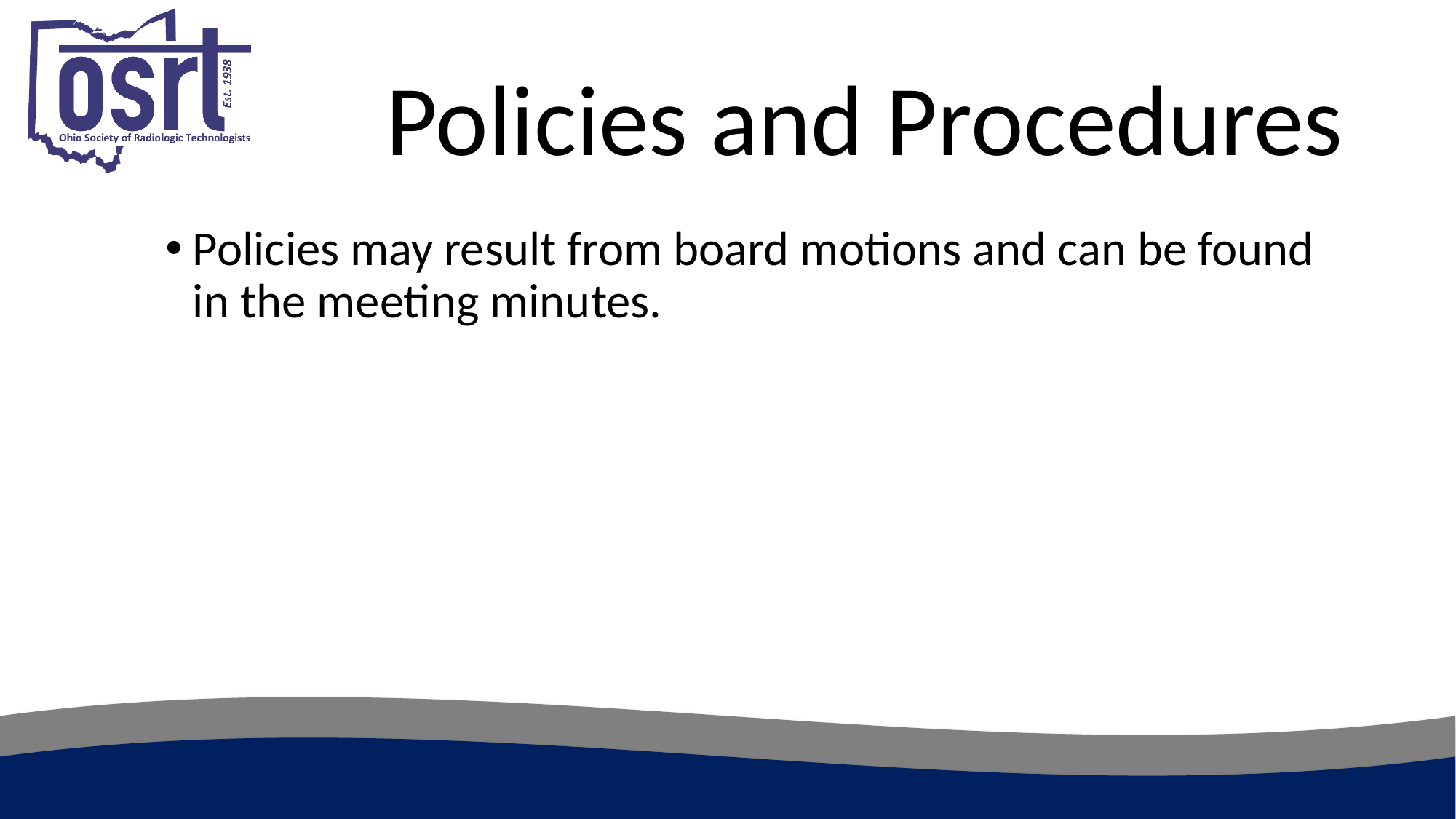

# Policies and Procedures
Policies may result from board motions and can be found in the meeting minutes.